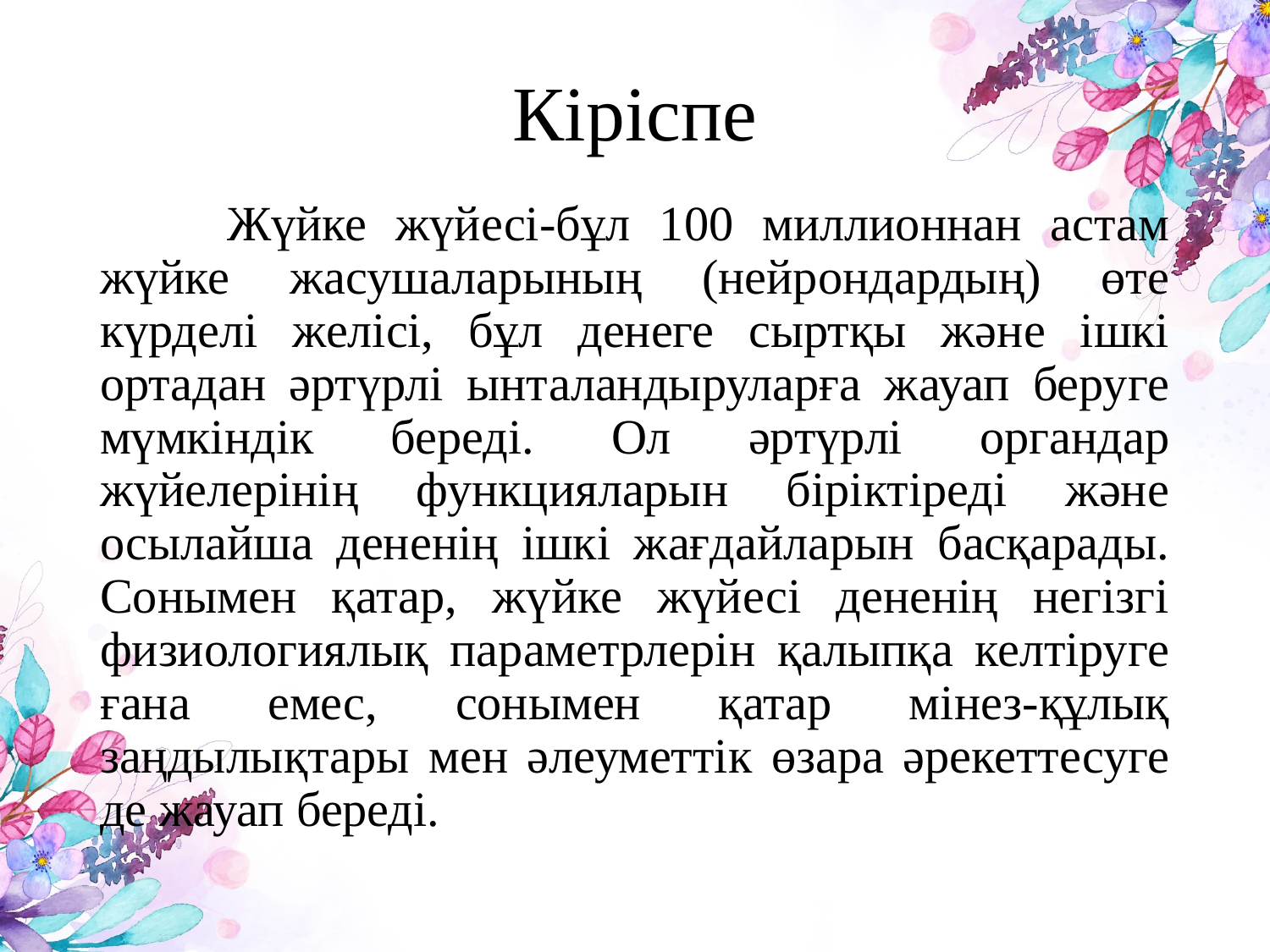

# Кіріспе
	Жүйке жүйесі-бұл 100 миллионнан астам жүйке жасушаларының (нейрондардың) өте күрделі желісі, бұл денеге сыртқы және ішкі ортадан әртүрлі ынталандыруларға жауап беруге мүмкіндік береді. Ол әртүрлі органдар жүйелерінің функцияларын біріктіреді және осылайша дененің ішкі жағдайларын басқарады. Сонымен қатар, жүйке жүйесі дененің негізгі физиологиялық параметрлерін қалыпқа келтіруге ғана емес, сонымен қатар мінез-құлық заңдылықтары мен әлеуметтік өзара әрекеттесуге де жауап береді.